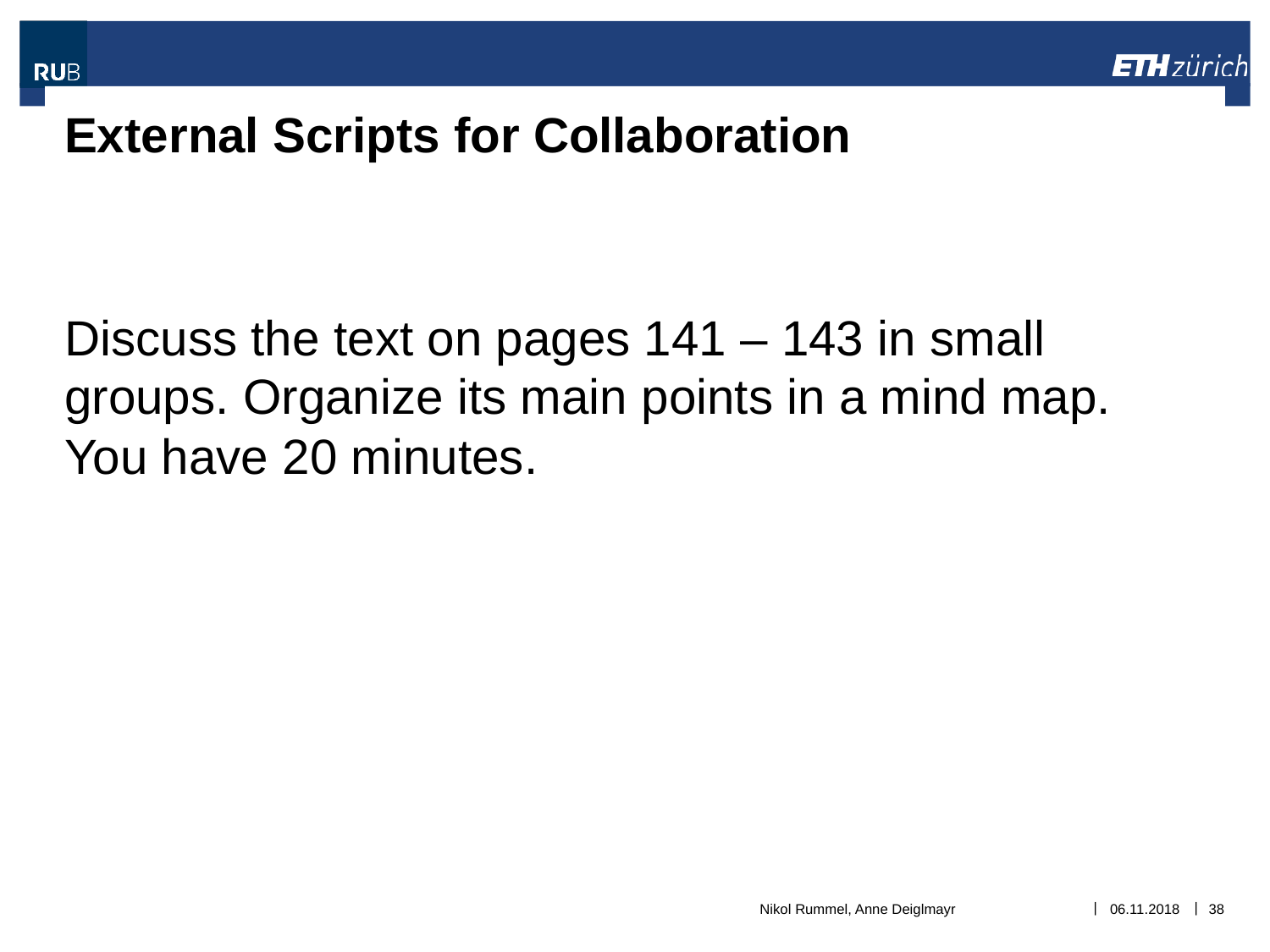

# External Scripts for Collaboration

Discuss the text on pages 141 – 143 in small groups. Organize its main points in a mind map. You have 20 minutes.

Nikol Rummel, Anne Deiglmayr
06.11.2018
38